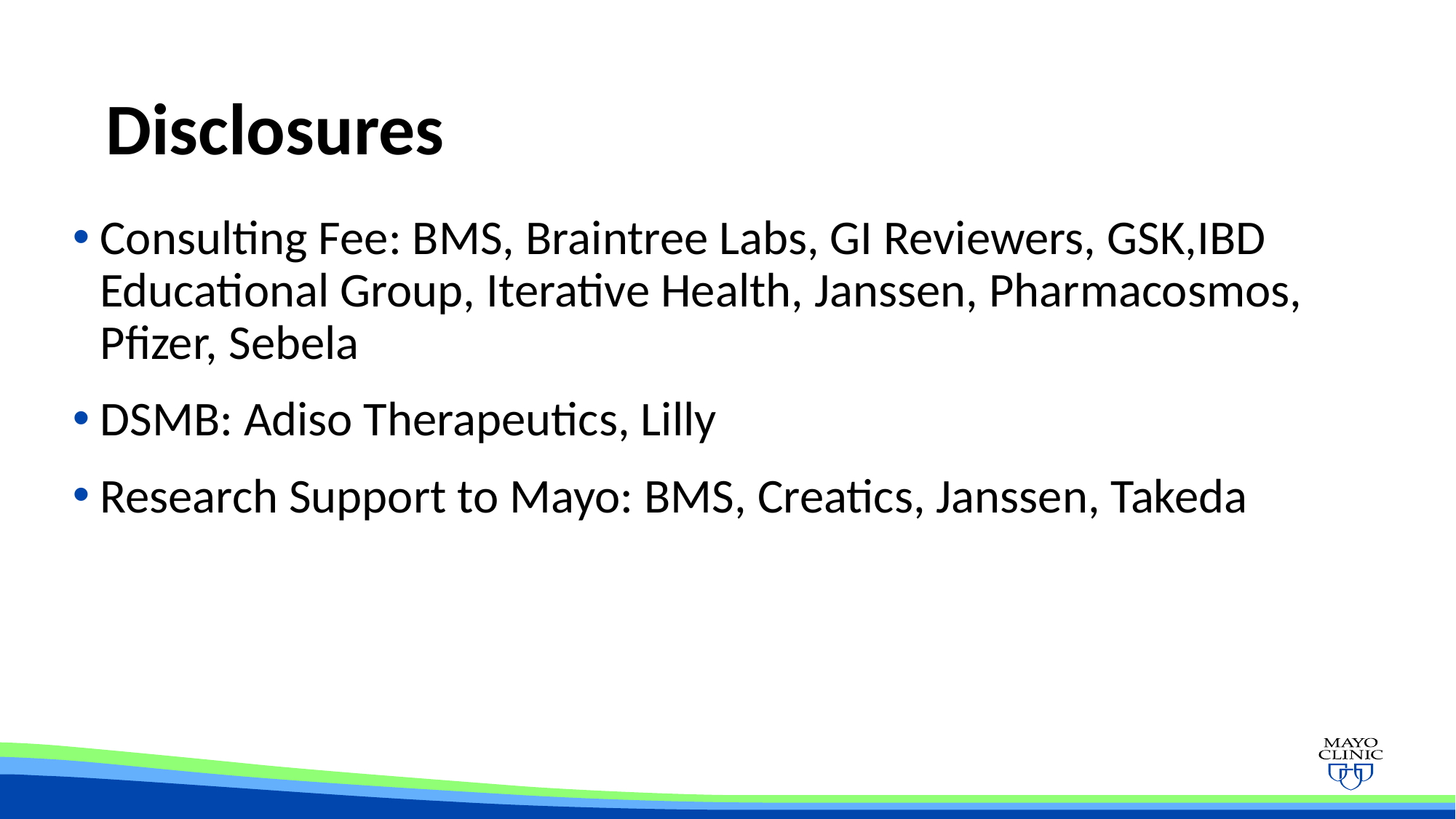

# Disclosures
Consulting Fee: BMS, Braintree Labs, GI Reviewers, GSK,IBD Educational Group, Iterative Health, Janssen, Pharmacosmos, Pfizer, Sebela
DSMB: Adiso Therapeutics, Lilly
Research Support to Mayo: BMS, Creatics, Janssen, Takeda